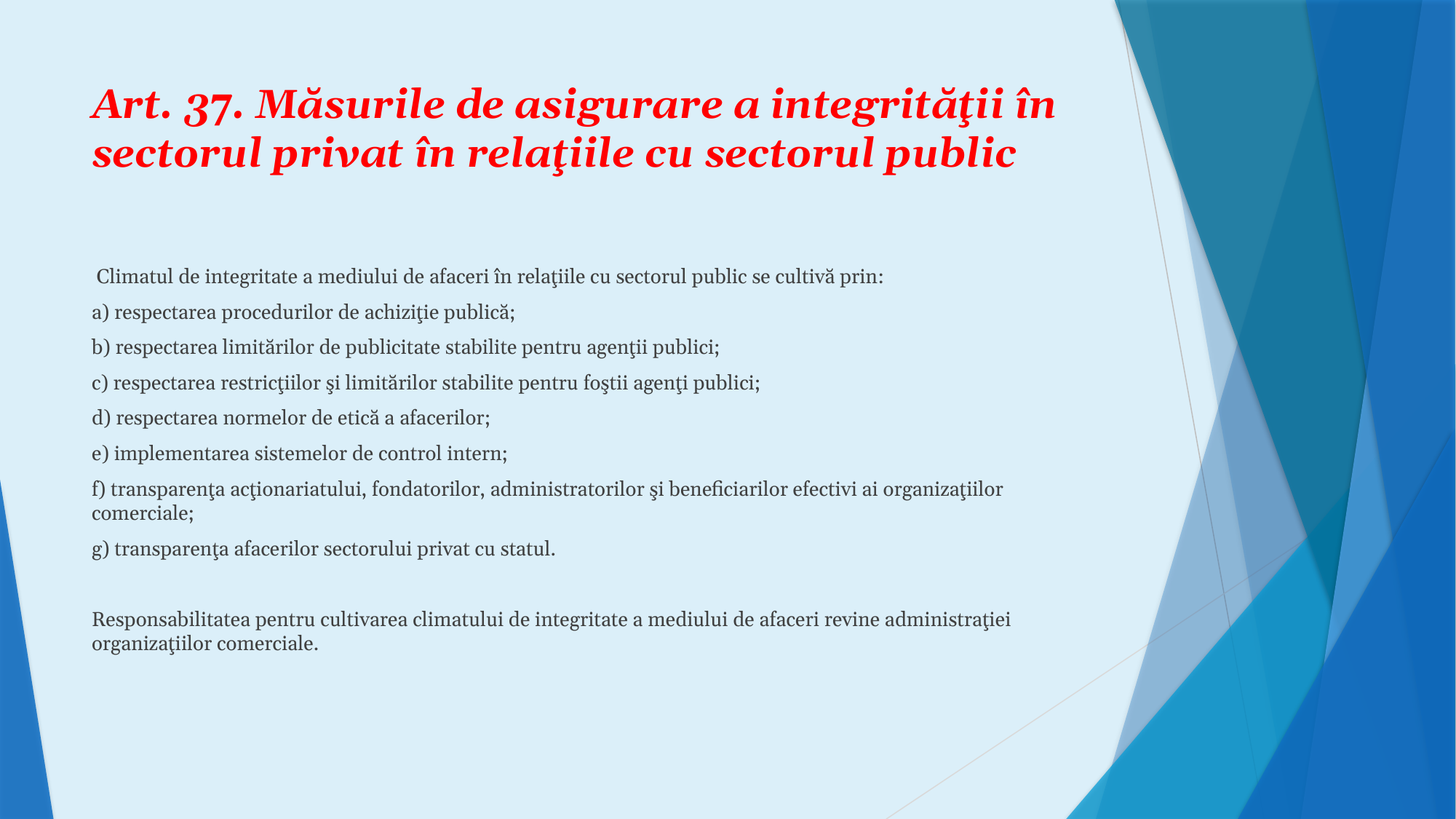

# Art. 37. Măsurile de asigurare a integrităţii în sectorul privat în relaţiile cu sectorul public
 Climatul de integritate a mediului de afaceri în relaţiile cu sectorul public se cultivă prin:
a) respectarea procedurilor de achiziţie publică;
b) respectarea limitărilor de publicitate stabilite pentru agenţii publici;
c) respectarea restricţiilor şi limitărilor stabilite pentru foştii agenţi publici;
d) respectarea normelor de etică a afacerilor;
e) implementarea sistemelor de control intern;
f) transparenţa acţionariatului, fondatorilor, administratorilor şi beneficiarilor efectivi ai organizaţiilor comerciale;
g) transparenţa afacerilor sectorului privat cu statul.

Responsabilitatea pentru cultivarea climatului de integritate a mediului de afaceri revine administraţiei organizaţiilor comerciale.